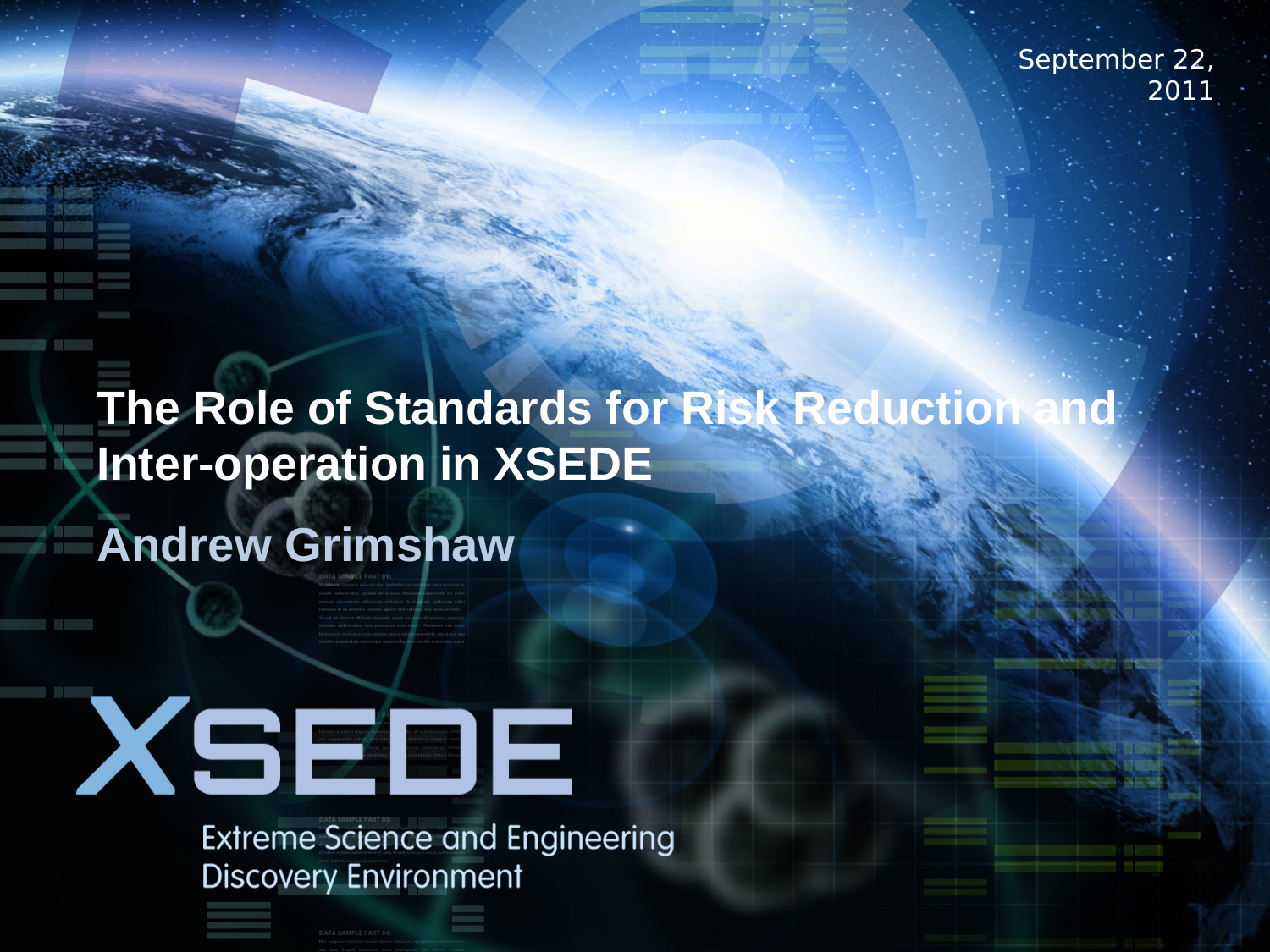

# The Role of Standards for Risk Reduction and Inter-operation in XSEDE
Andrew Grimshaw